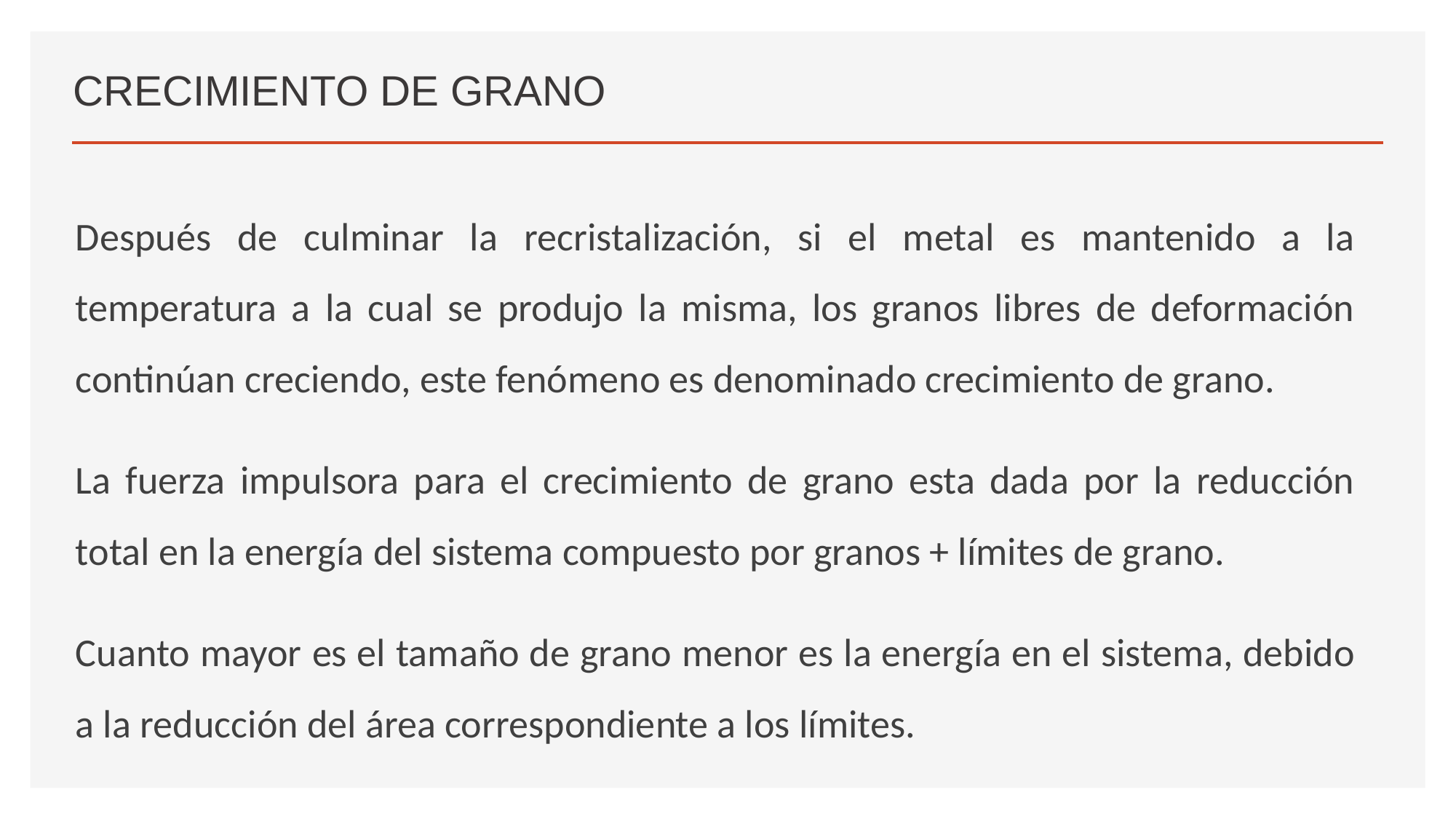

# CRECIMIENTO DE GRANO
Después de culminar la recristalización, si el metal es mantenido a la temperatura a la cual se produjo la misma, los granos libres de deformación continúan creciendo, este fenómeno es denominado crecimiento de grano.
La fuerza impulsora para el crecimiento de grano esta dada por la reducción total en la energía del sistema compuesto por granos + límites de grano.
Cuanto mayor es el tamaño de grano menor es la energía en el sistema, debido a la reducción del área correspondiente a los límites.